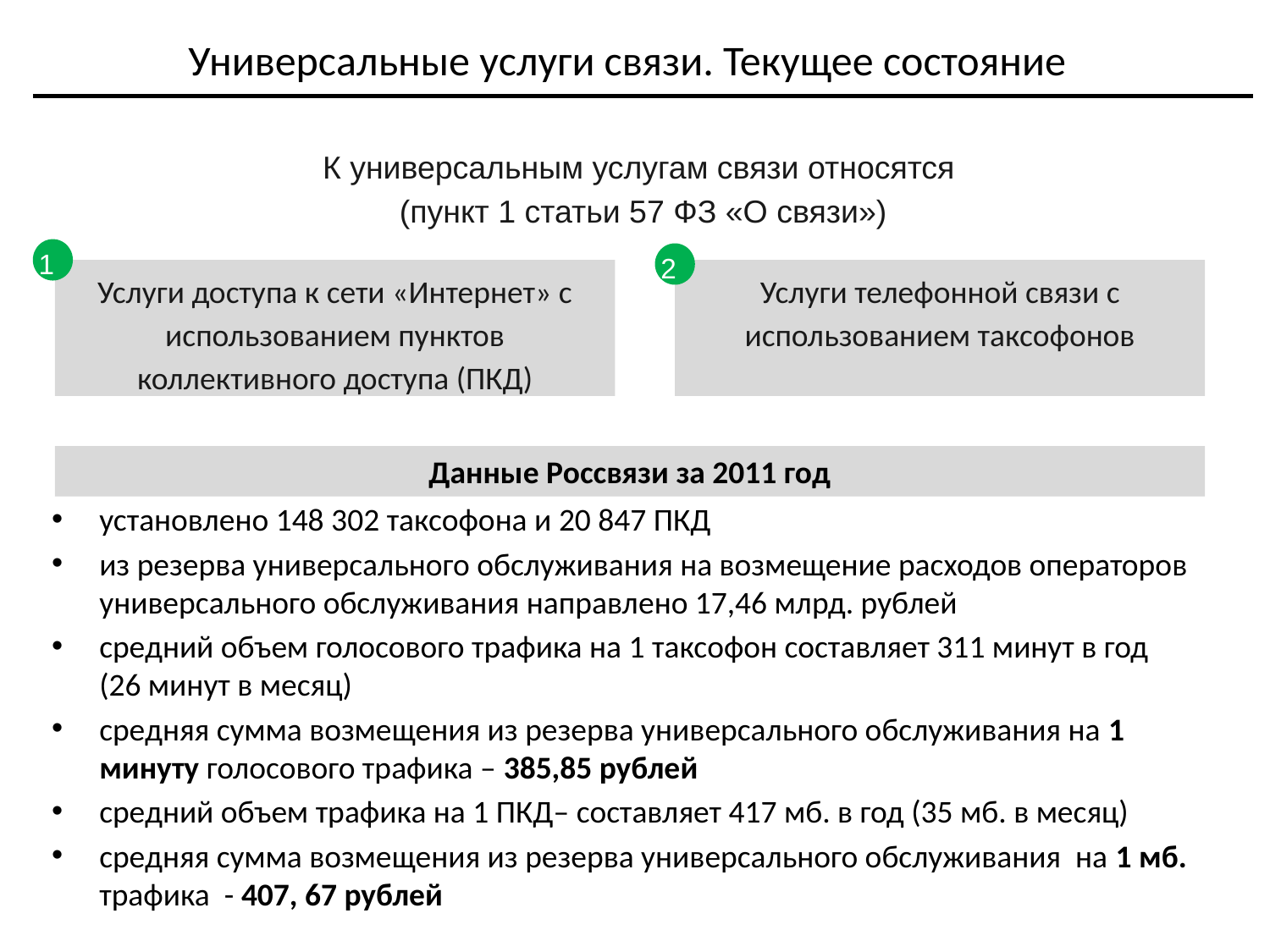

Универсальные услуги связи. Текущее состояние
К универсальным услугам связи относятся
(пункт 1 статьи 57 ФЗ «О связи»)
1
2
Услуги доступа к сети «Интернет» с использованием пунктов коллективного доступа (ПКД)
Услуги телефонной связи с использованием таксофонов

Данные Россвязи за 2011 год
установлено 148 302 таксофона и 20 847 ПКД
из резерва универсального обслуживания на возмещение расходов операторов универсального обслуживания направлено 17,46 млрд. рублей
средний объем голосового трафика на 1 таксофон составляет 311 минут в год  (26 минут в месяц)
средняя сумма возмещения из резерва универсального обслуживания на 1 минуту голосового трафика – 385,85 рублей
средний объем трафика на 1 ПКД– составляет 417 мб. в год (35 мб. в месяц)
средняя сумма возмещения из резерва универсального обслуживания  на 1 мб. трафика  - 407, 67 рублей